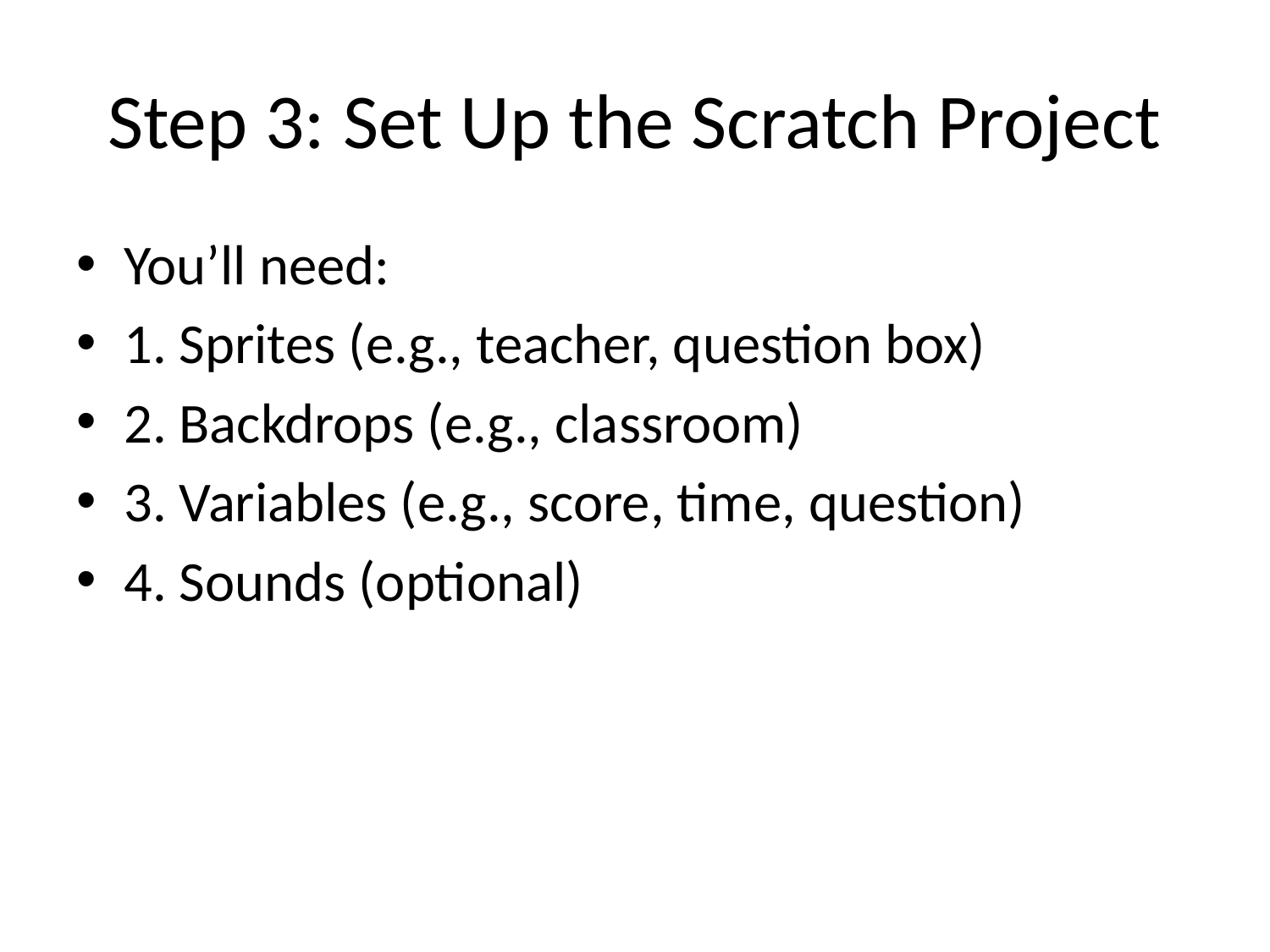

# Step 3: Set Up the Scratch Project
You’ll need:
1. Sprites (e.g., teacher, question box)
2. Backdrops (e.g., classroom)
3. Variables (e.g., score, time, question)
4. Sounds (optional)